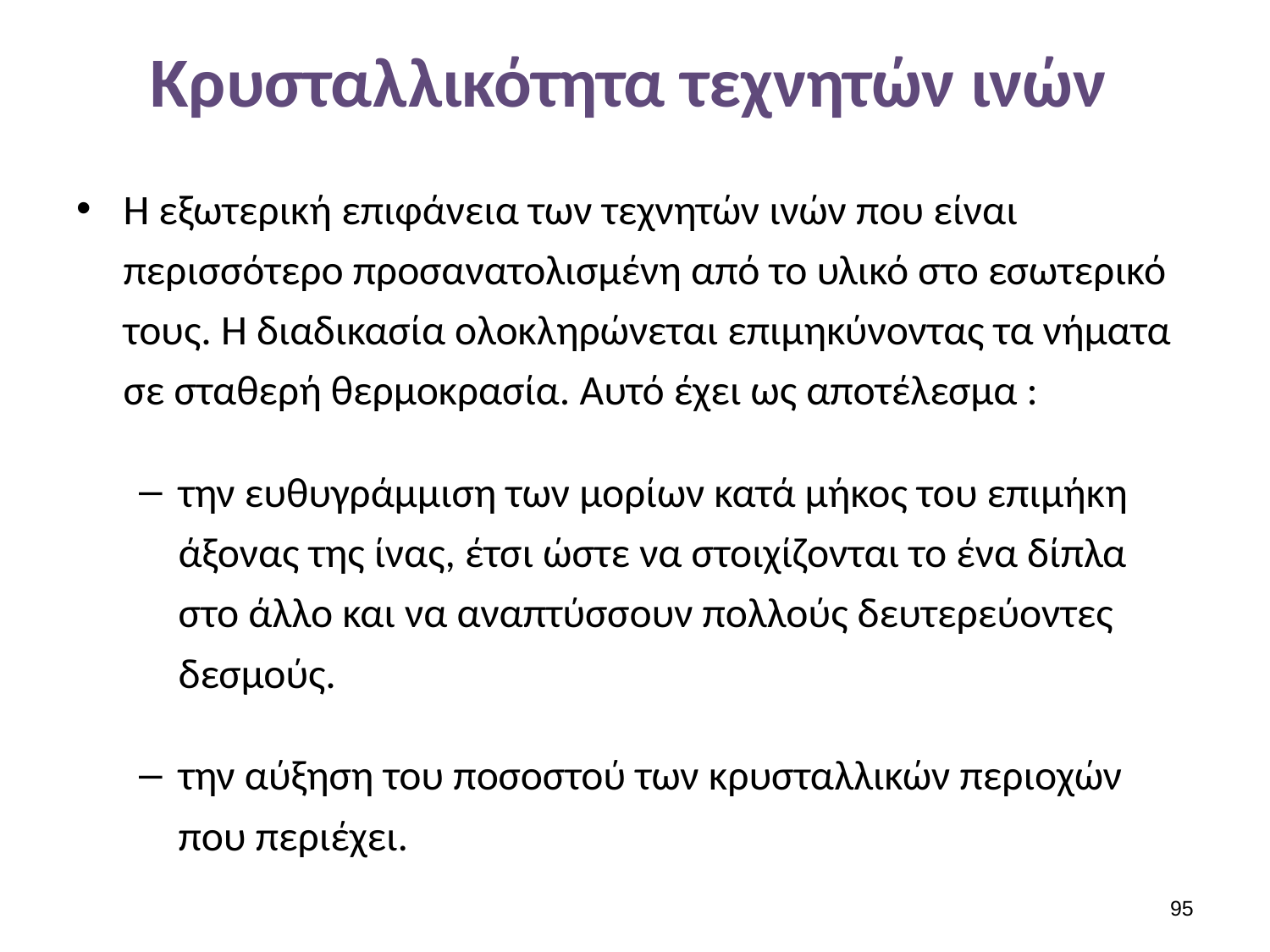

# Κρυσταλλικότητα τεχνητών ινών
Η εξωτερική επιφάνεια των τεχνητών ινών που είναι περισσότερο προσανατολισμένη από το υλικό στο εσωτερικό τους. Η διαδικασία ολοκληρώνεται επιμηκύνοντας τα νήματα σε σταθερή θερμοκρασία. Αυτό έχει ως αποτέλεσμα :
την ευθυγράμμιση των μορίων κατά μήκος του επιμήκη άξονας της ίνας, έτσι ώστε να στοιχίζονται το ένα δίπλα στο άλλο και να αναπτύσσουν πολλούς δευτερεύοντες δεσμούς.
την αύξηση του ποσοστού των κρυσταλλικών περιοχών που περιέχει.
95